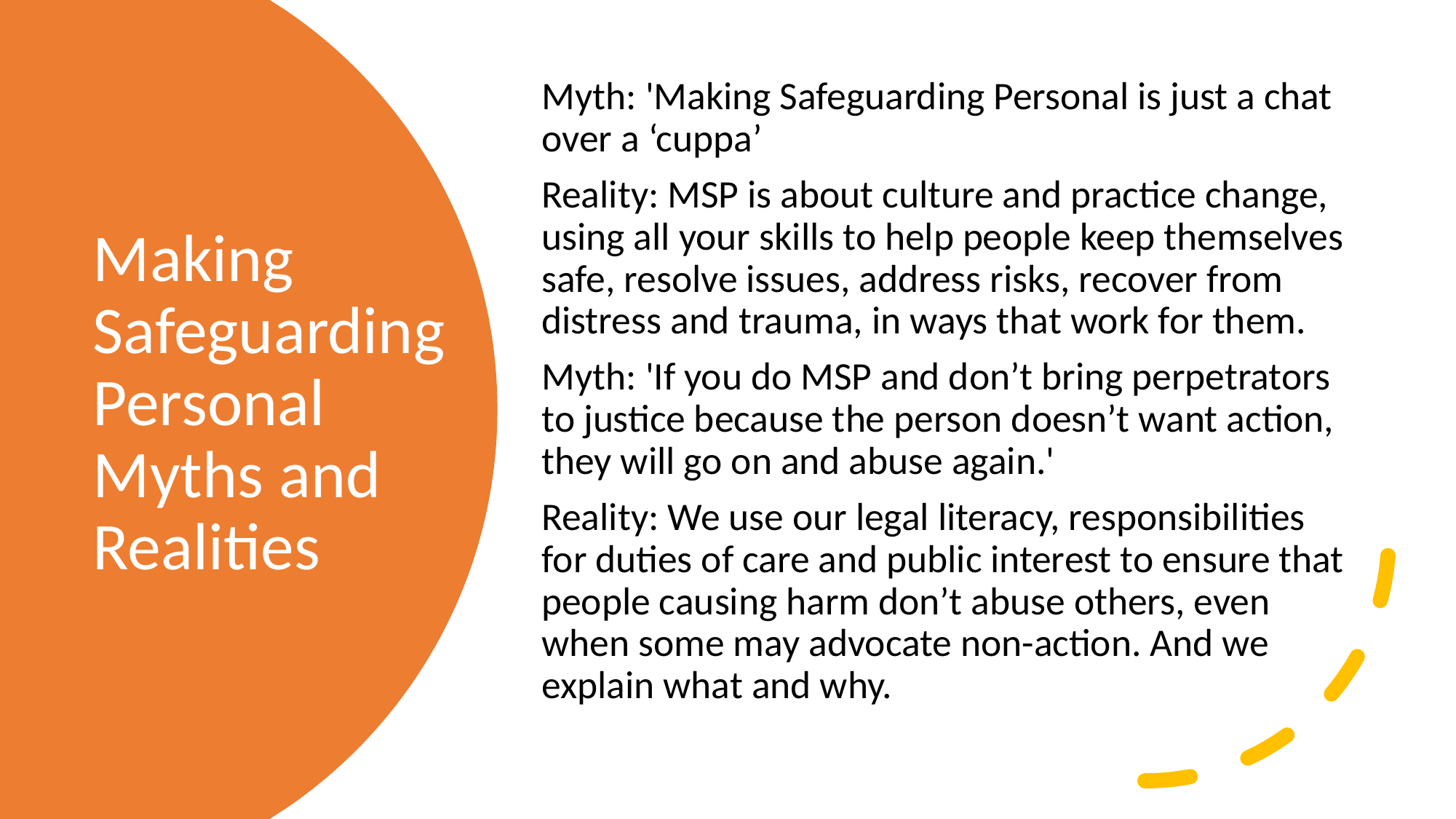

Myth: 'Making Safeguarding Personal is just a chat over a ‘cuppa’
Reality: MSP is about culture and practice change, using all your skills to help people keep themselves safe, resolve issues, address risks, recover from distress and trauma, in ways that work for them.
Myth: 'If you do MSP and don’t bring perpetrators to justice because the person doesn’t want action, they will go on and abuse again.'
Reality: We use our legal literacy, responsibilities for duties of care and public interest to ensure that people causing harm don’t abuse others, even when some may advocate non-action. And we explain what and why.

# Making Safeguarding Personal Myths and Realities